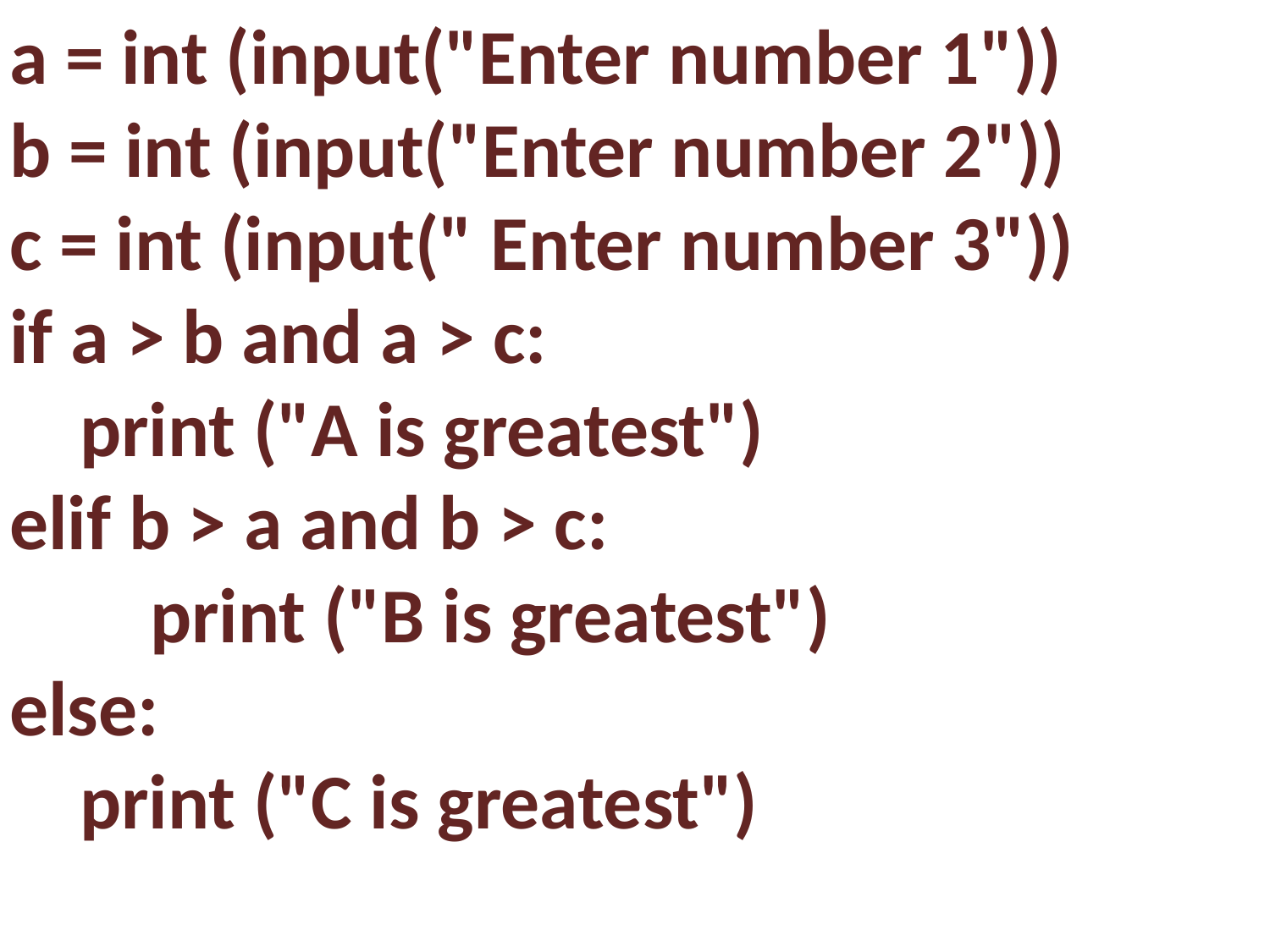

a = int (input("Enter number 1"))
b = int (input("Enter number 2"))
c = int (input(" Enter number 3"))
if a > b and a > c:
    print ("A is greatest")
elif b > a and b > c:
        print ("B is greatest")
else:
    print ("C is greatest")